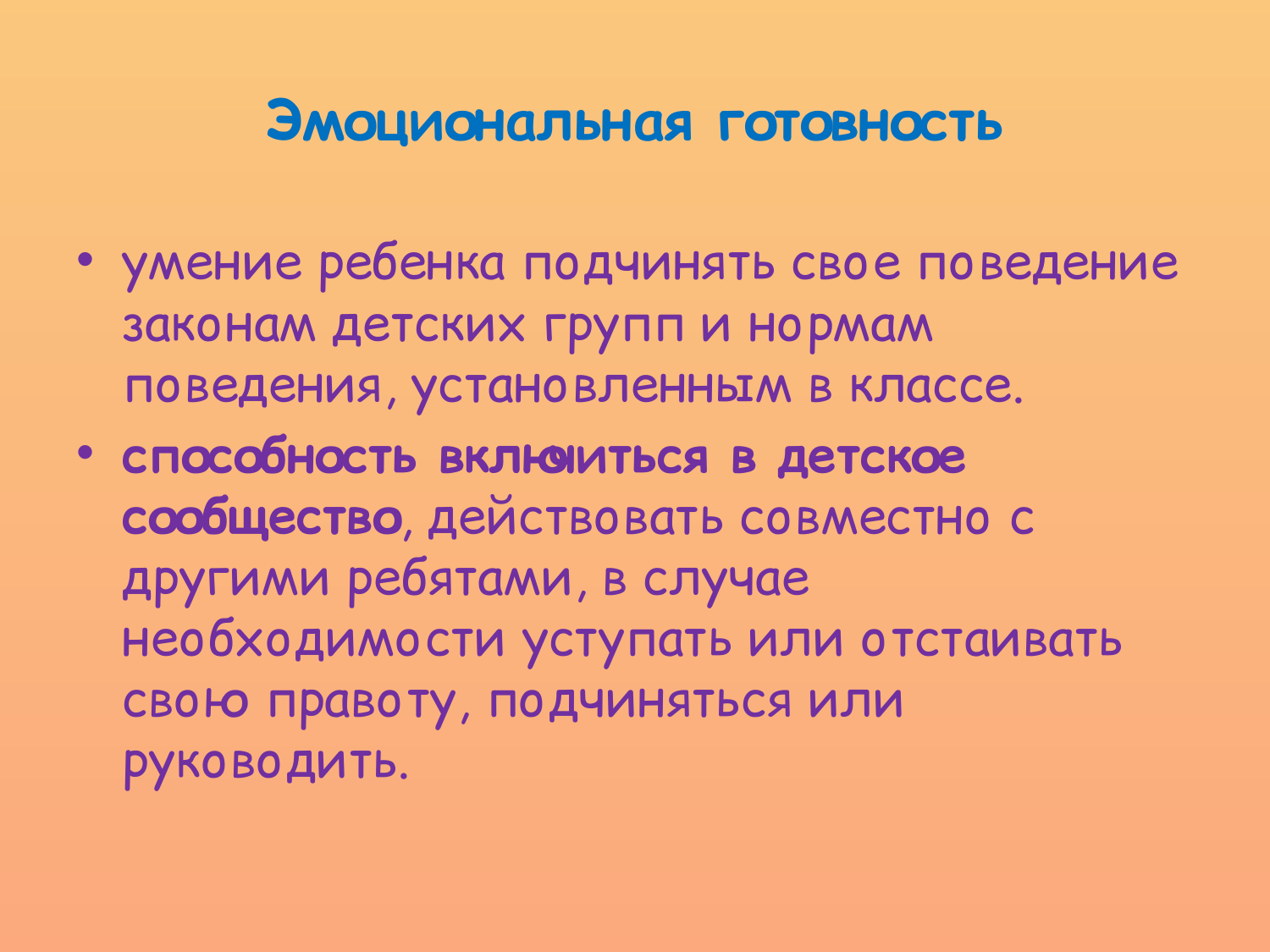

# Эмоциональная готовность
умение ребенка подчинять свое поведение законам детских групп и нормам поведения, установленным в классе.
способность включиться в детское сообщество, действовать совместно с другими ребятами, в случае необходимости уступать или отстаивать свою правоту, подчиняться или руководить.